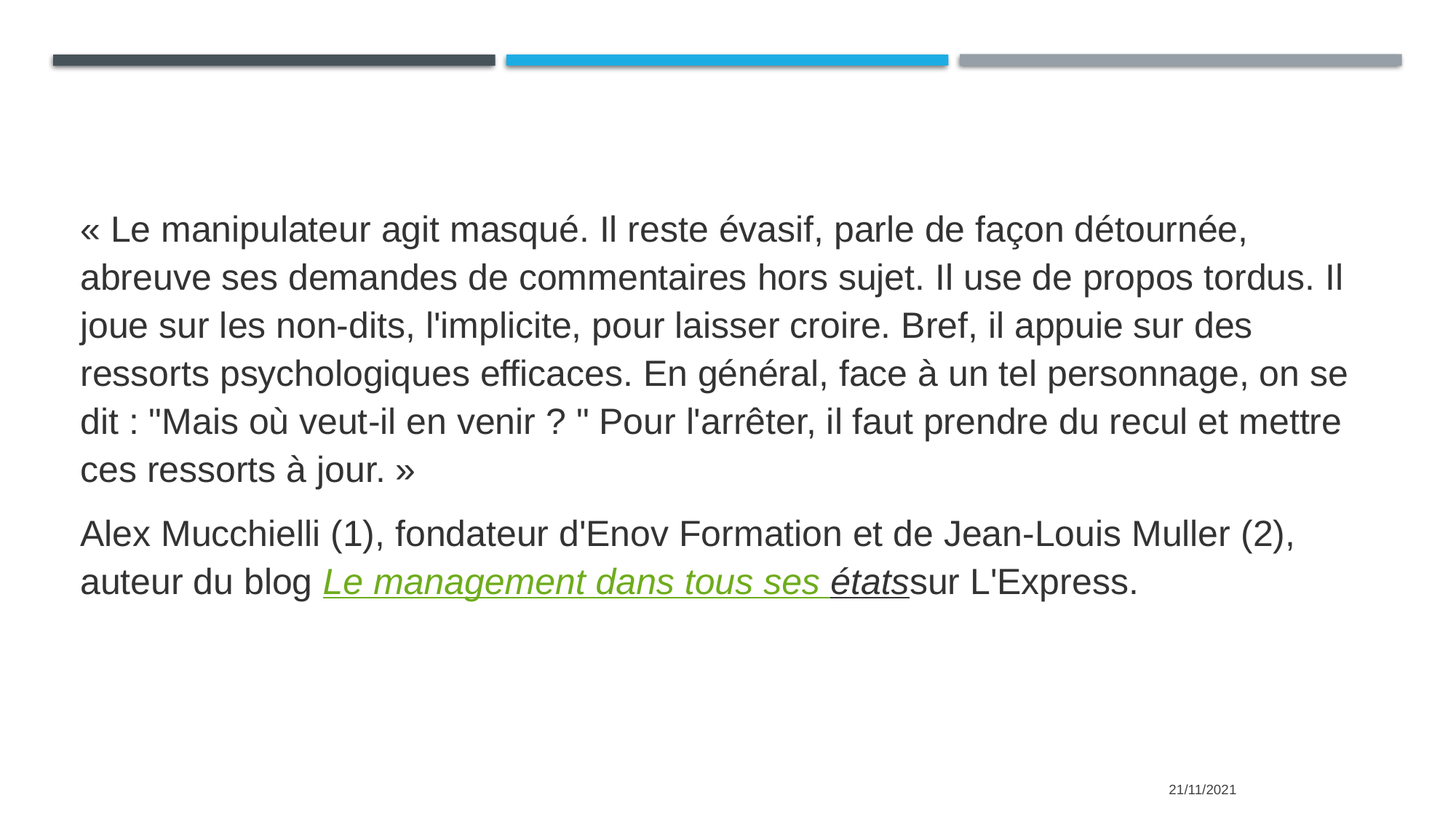

« Le manipulateur agit masqué. Il reste évasif, parle de façon détournée, abreuve ses demandes de commentaires hors sujet. Il use de propos tordus. Il joue sur les non-dits, l'implicite, pour laisser croire. Bref, il appuie sur des ressorts psychologiques efficaces. En général, face à un tel personnage, on se dit : "Mais où veut-il en venir ? " Pour l'arrêter, il faut prendre du recul et mettre ces ressorts à jour. »
Alex Mucchielli (1), fondateur d'Enov Formation et de Jean-Louis Muller (2), auteur du blog Le management dans tous ses étatssur L'Express.
21/11/2021